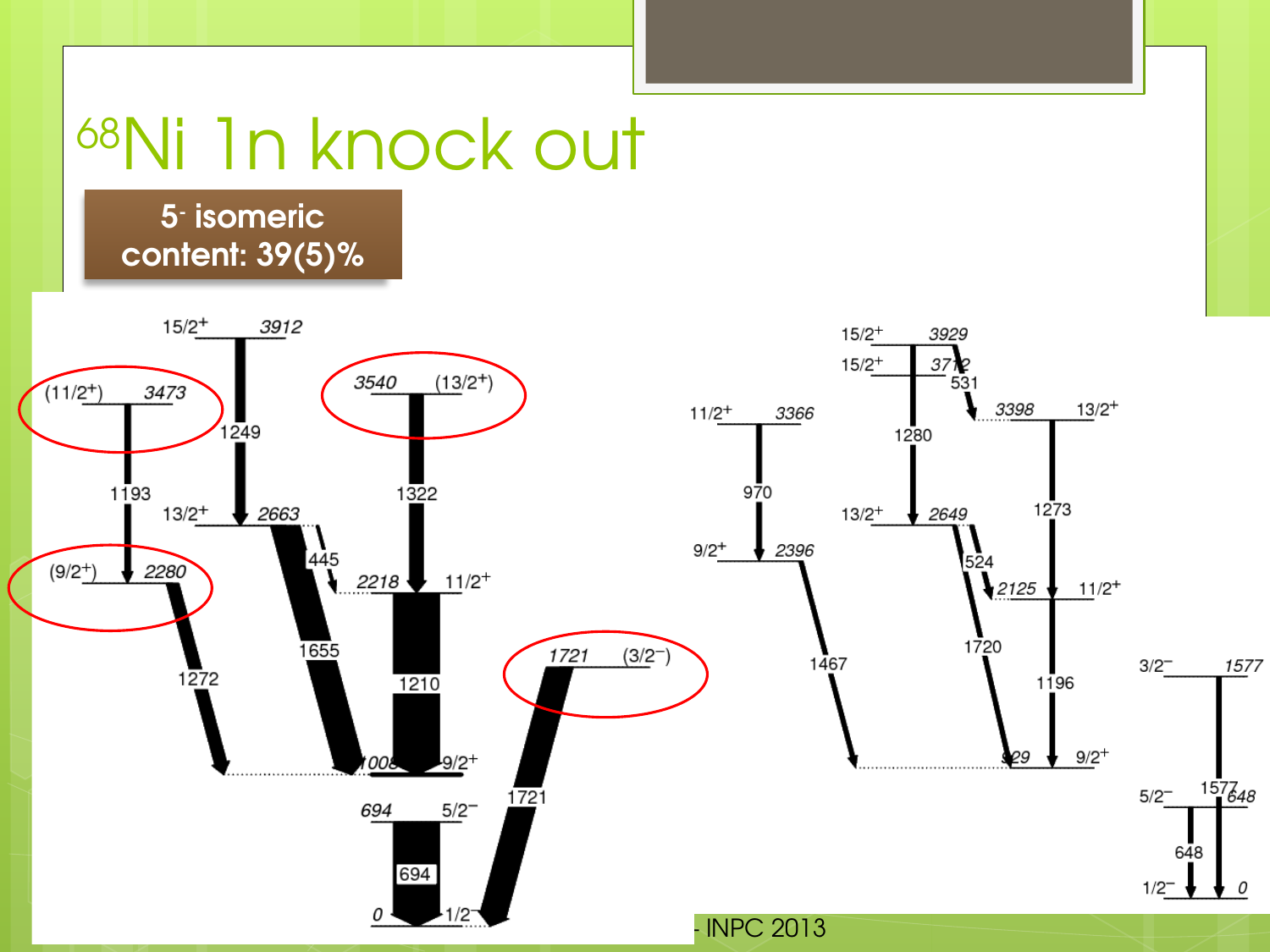

# 68Ni 1n knock out
5- isomeric content: 39(5)%